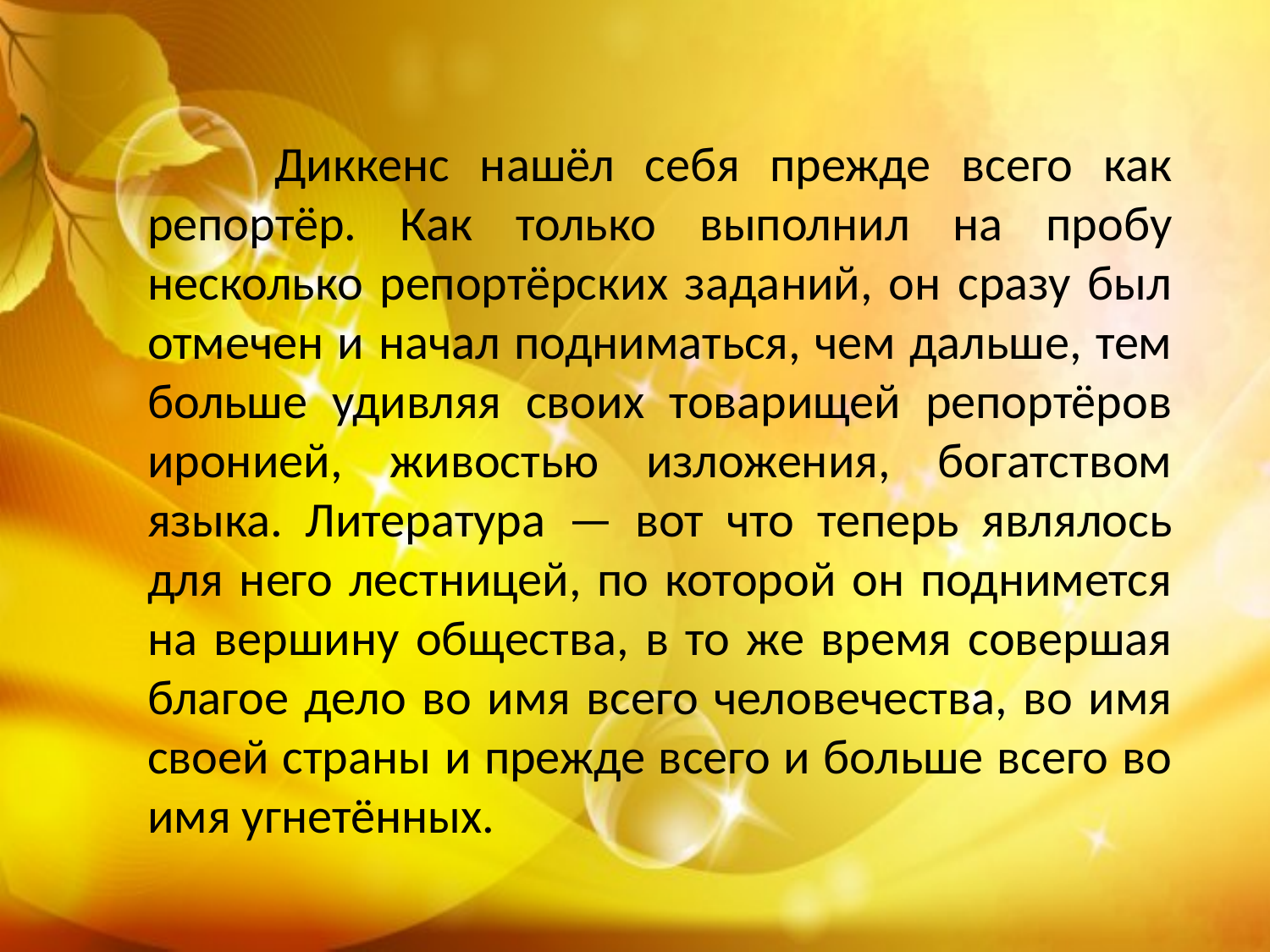

Диккенс нашёл себя прежде всего как репортёр. Как только выполнил на пробу несколько репортёрских заданий, он сразу был отмечен и начал подниматься, чем дальше, тем больше удивляя своих товарищей репортёров иронией, живостью изложения, богатством языка. Литература — вот что теперь являлось для него лестницей, по которой он поднимется на вершину общества, в то же время совершая благое дело во имя всего человечества, во имя своей страны и прежде всего и больше всего во имя угнетённых.